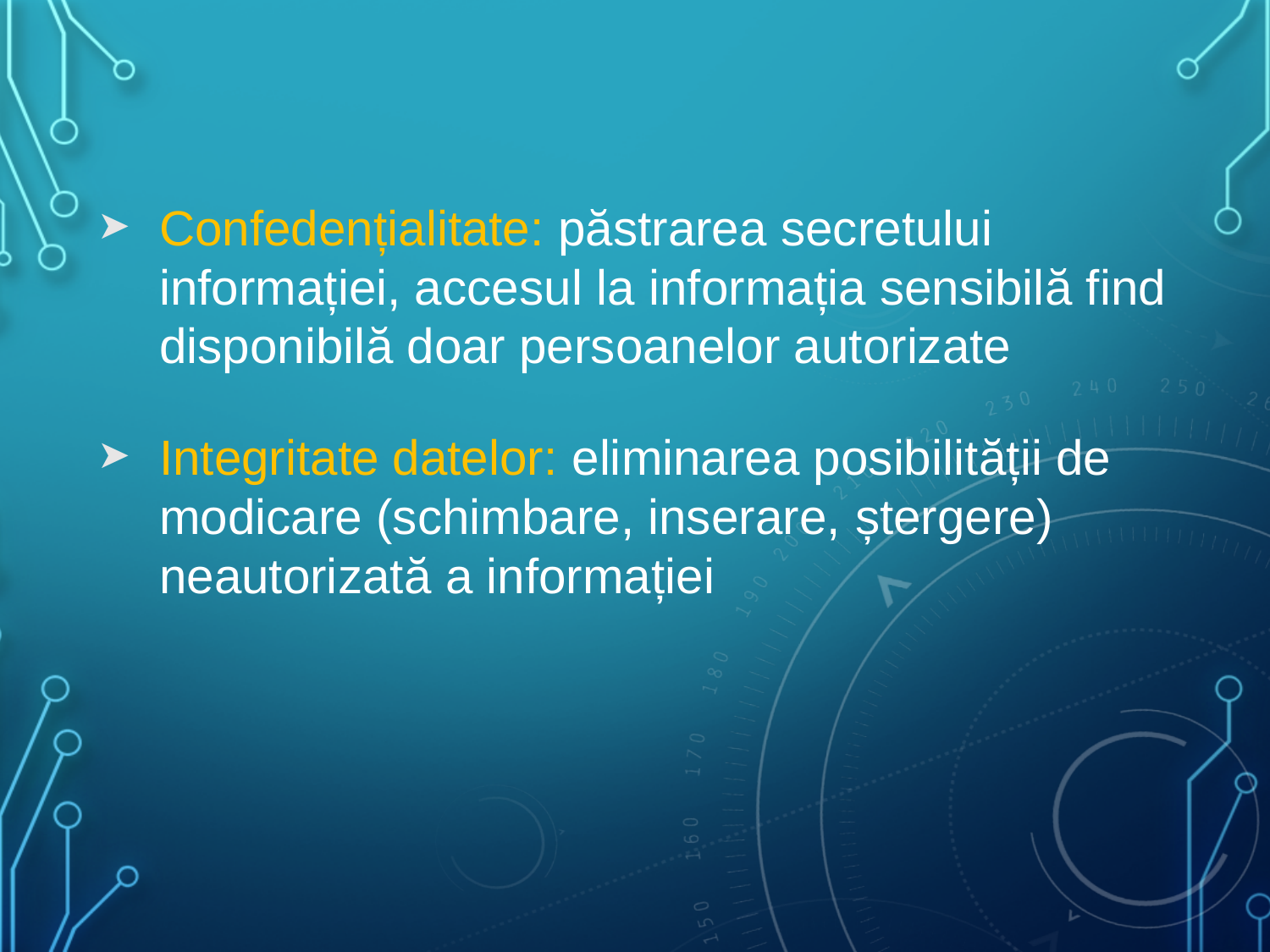

Confedențialitate: păstrarea secretului informației, accesul la informația sensibilă find disponibilă doar persoanelor autorizate

Integritate datelor: eliminarea posibilității de modicare (schimbare, inserare, ștergere) neautorizată a informației